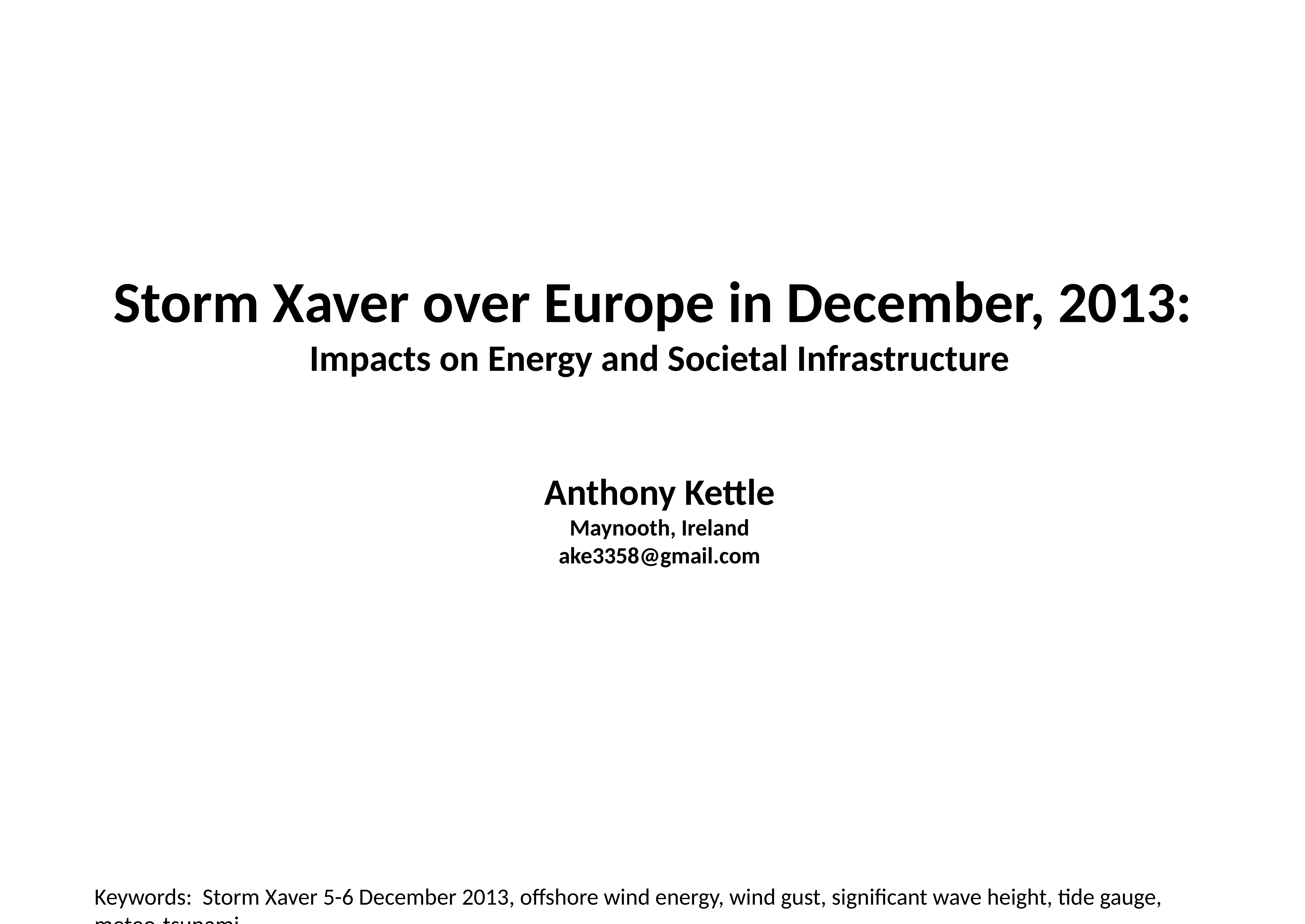

# Storm Xaver over Europe in December, 2013: Impacts on Energy and Societal Infrastructure Anthony Kettle Maynooth, Ireland ake3358@gmail.com
Keywords:  Storm Xaver 5-6 December 2013, offshore wind energy, wind gust, significant wave height, tide gauge, meteo-tsunami